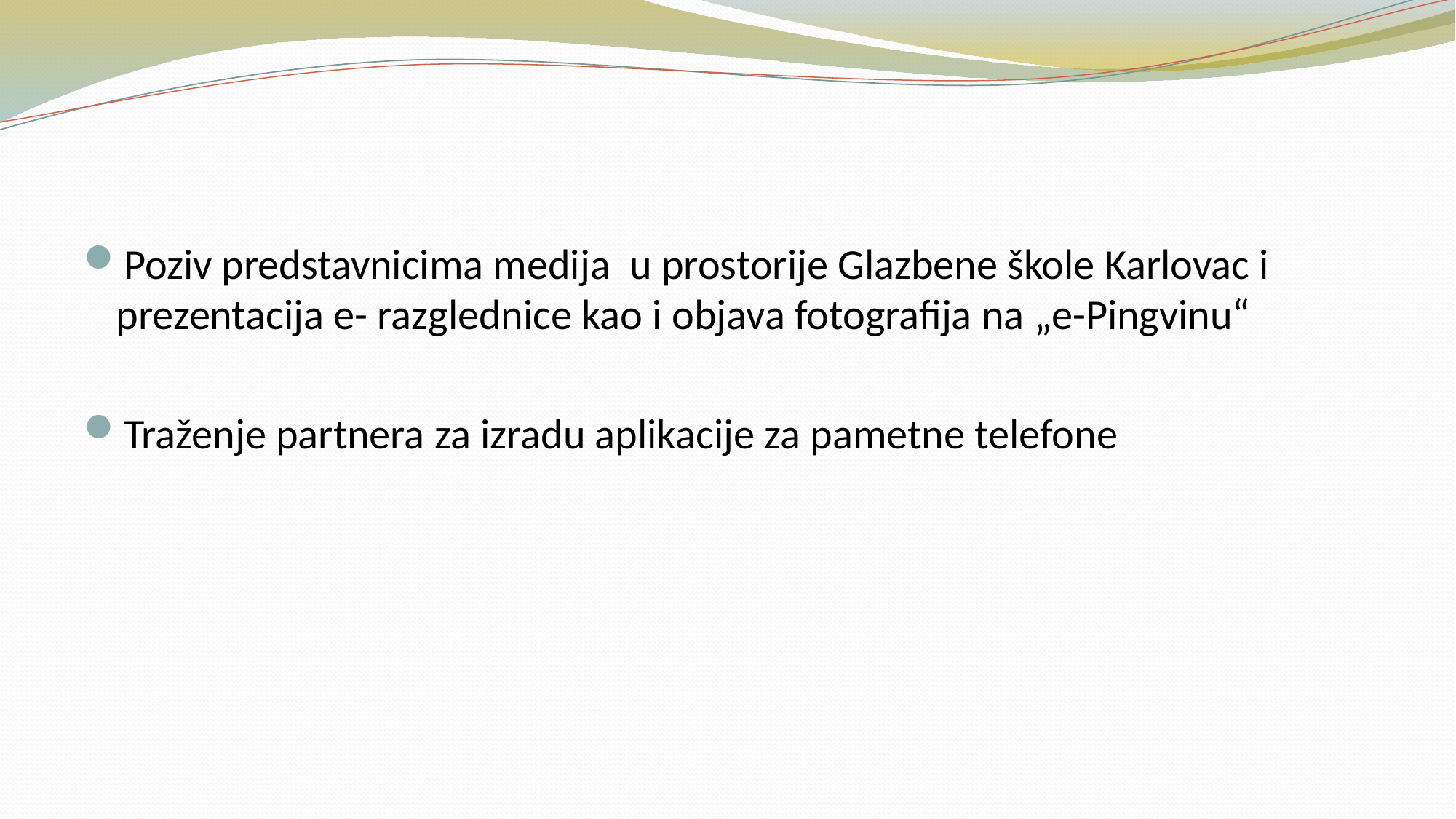

Poziv predstavnicima medija  u prostorije Glazbene škole Karlovac i prezentacija e- razglednice kao i objava fotografija na „e-Pingvinu“

Traženje partnera za izradu aplikacije za pametne telefone